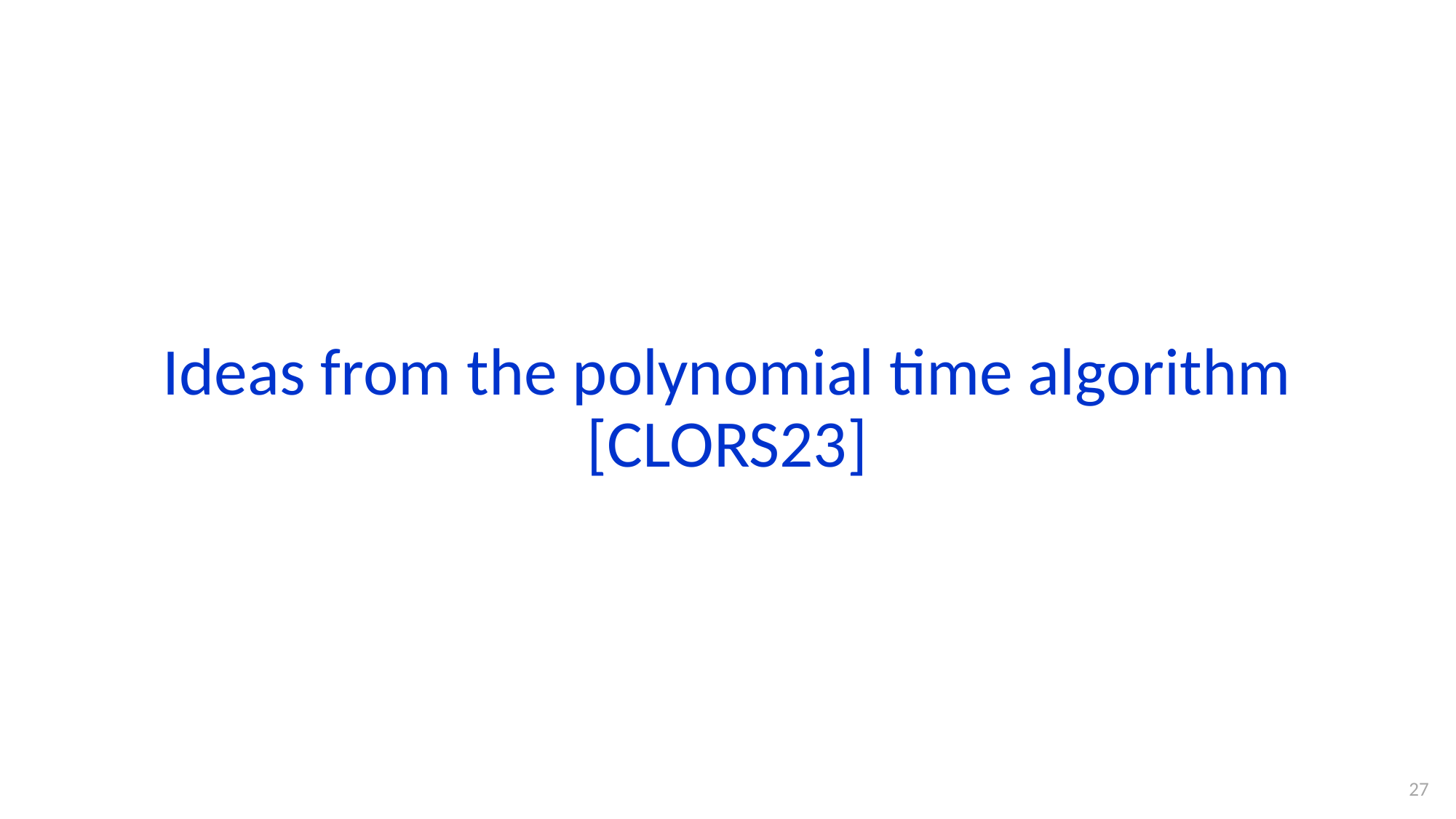

# Ideas from the polynomial time algorithm [CLORS23]
27